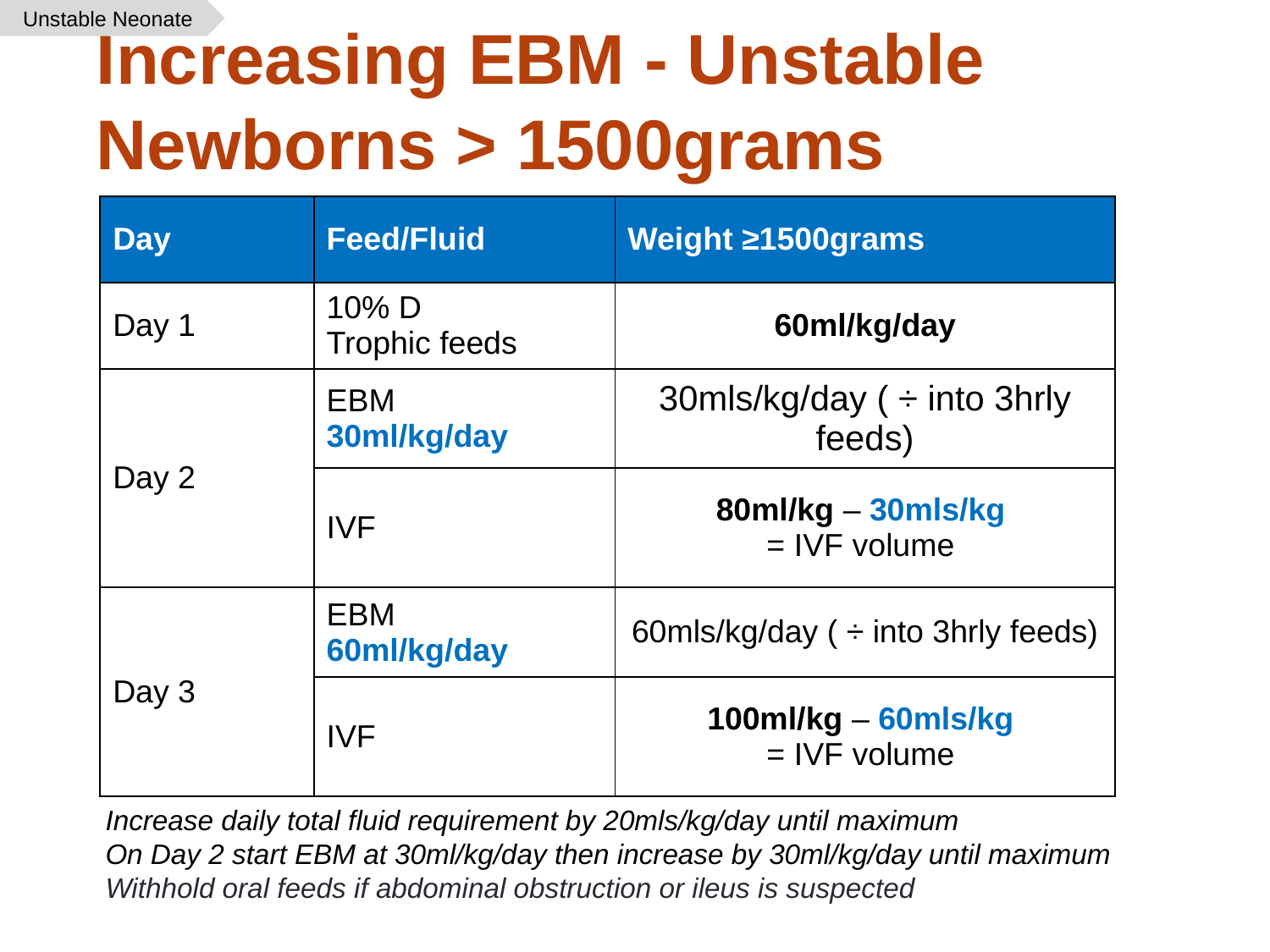

Unstable Neonate
# Increasing EBM - Unstable Newborns > 1500grams
| Day | Feed/Fluid | Weight ≥1500grams |
| --- | --- | --- |
| Day 1 | 10% D Trophic feeds | 60ml/kg/day |
| Day 2 | EBM 30ml/kg/day | 30mls/kg/day ( ÷ into 3hrly feeds) |
|  | IVF | 80ml/kg – 30mls/kg = IVF volume |
| Day 3 | EBM 60ml/kg/day | 60mls/kg/day ( ÷ into 3hrly feeds) |
|  | IVF | 100ml/kg – 60mls/kg = IVF volume |
Increase daily total fluid requirement by 20mls/kg/day until maximum
On Day 2 start EBM at 30ml/kg/day then increase by 30ml/kg/day until maximum
Withhold oral feeds if abdominal obstruction or ileus is suspected